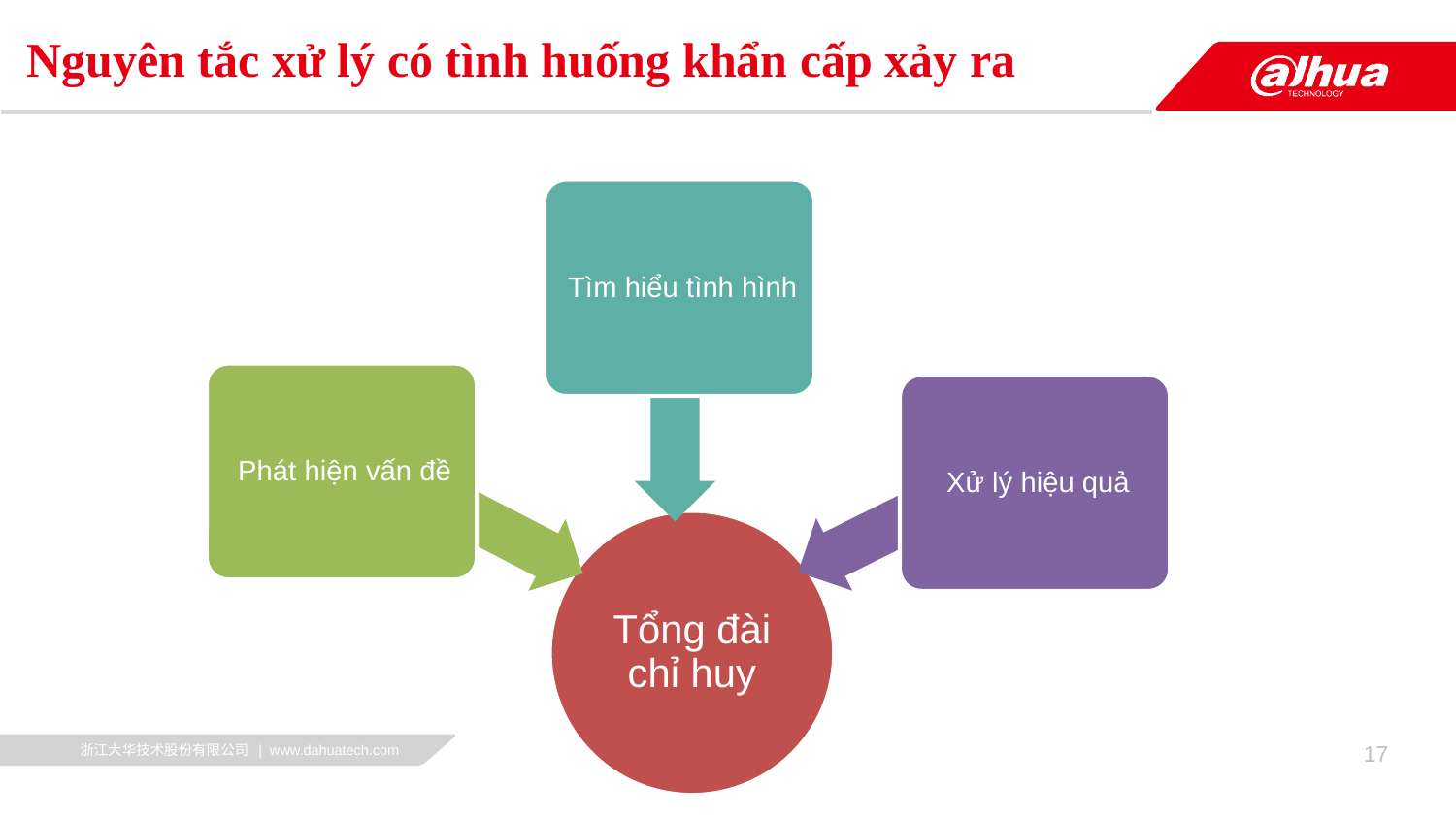

# Nguyên tắc xử lý có tình huống khẩn cấp xảy ra
Tổng đài chỉ huy
Phát hiện vấn đề
Tìm hiểu tình hình
Xử lý hiệu quả